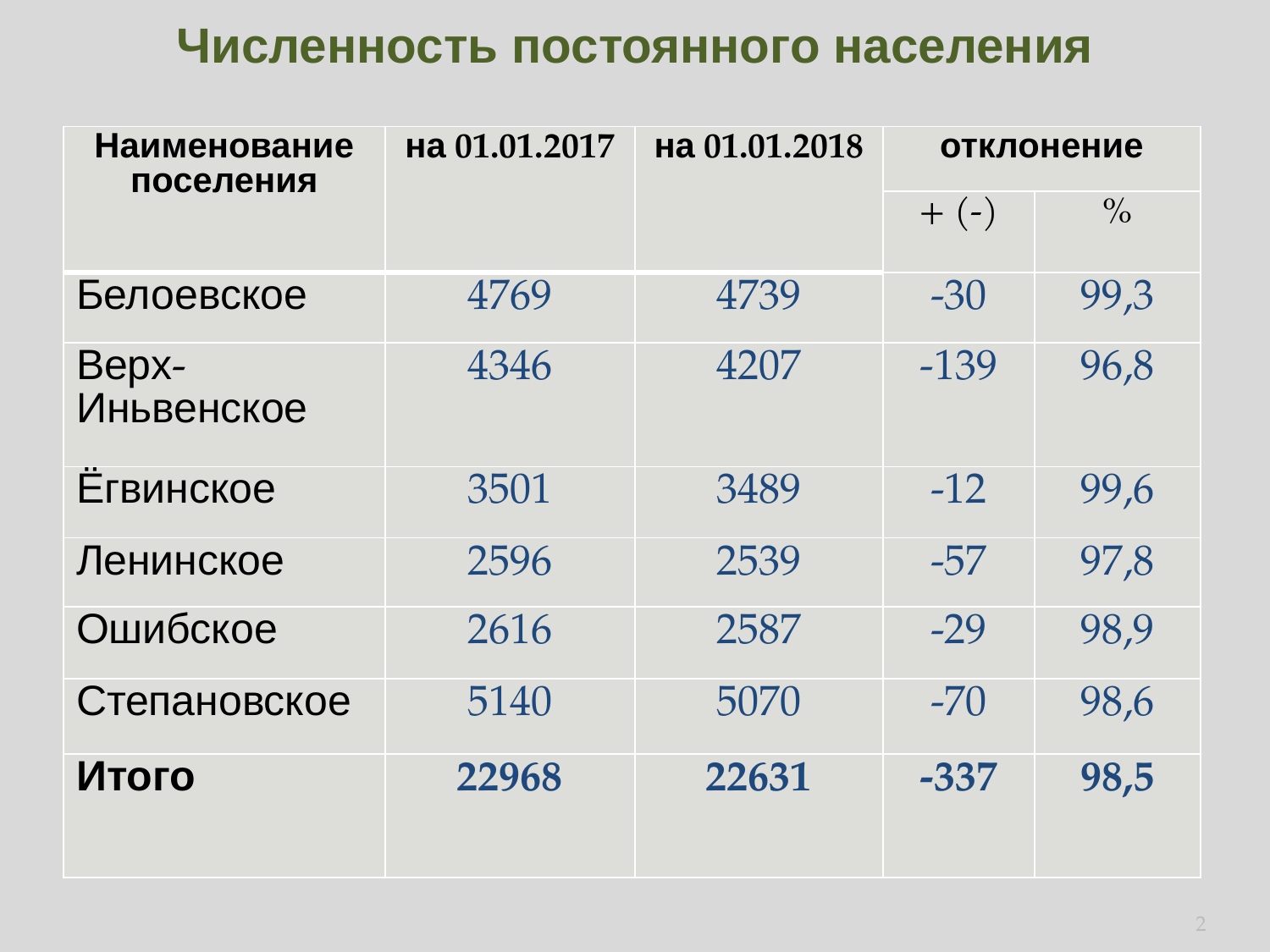

# Численность постоянного населения
| Наименование поселения | на 01.01.2017 | на 01.01.2018 | отклонение |  |
| --- | --- | --- | --- | --- |
|  |  |  | + (-) | % |
| Белоевское | 4769 | 4739 | -30 | 99,3 |
| Верх-Иньвенское | 4346 | 4207 | -139 | 96,8 |
| Ёгвинское | 3501 | 3489 | -12 | 99,6 |
| Ленинское | 2596 | 2539 | -57 | 97,8 |
| Ошибское | 2616 | 2587 | -29 | 98,9 |
| Степановское | 5140 | 5070 | -70 | 98,6 |
| Итого | 22968 | 22631 | -337 | 98,5 |
2